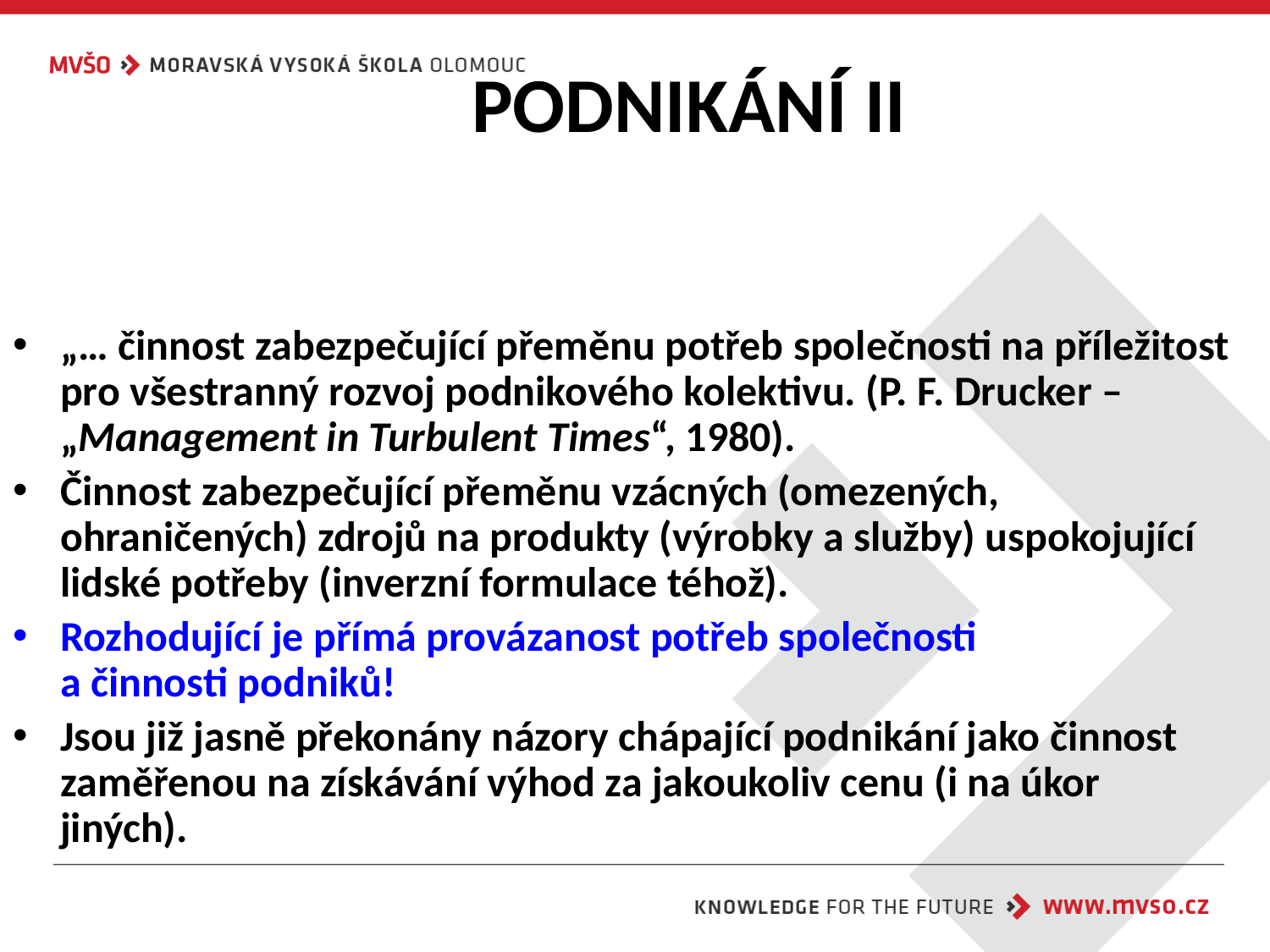

# PODNIKÁNÍ II
„… činnost zabezpečující přeměnu potřeb společnosti na příležitost pro všestranný rozvoj podnikového kolektivu. (P. F. Drucker – „Management in Turbulent Times“, 1980).
Činnost zabezpečující přeměnu vzácných (omezených, ohraničených) zdrojů na produkty (výrobky a služby) uspokojující lidské potřeby (inverzní formulace téhož).
Rozhodující je přímá provázanost potřeb společnosti
a činnosti podniků!
Jsou již jasně překonány názory chápající podnikání jako činnost zaměřenou na získávání výhod za jakoukoliv cenu (i na úkor jiných).